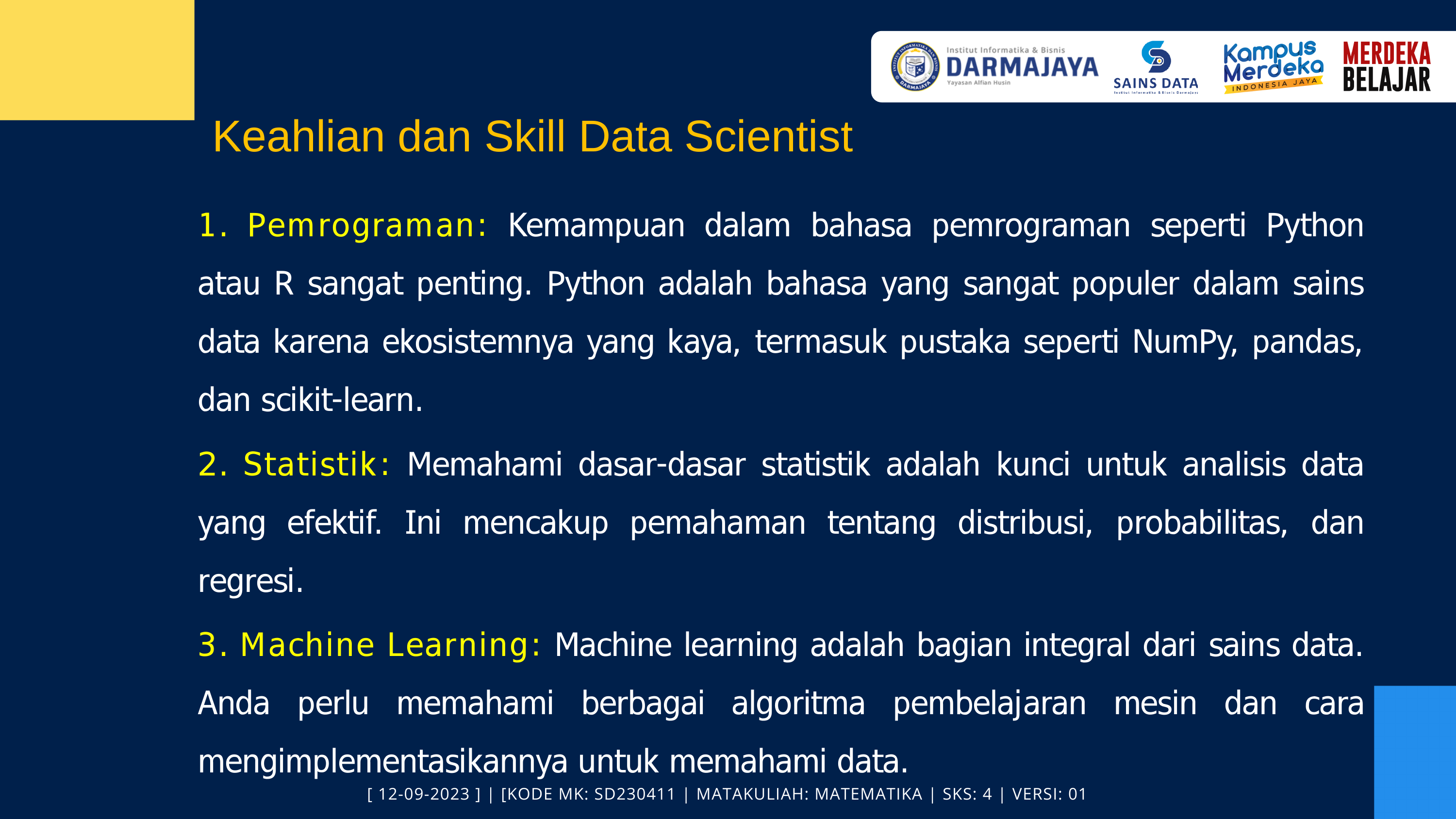

Keahlian dan Skill Data Scientist
1. Pemrograman: Kemampuan dalam bahasa pemrograman seperti Python atau R sangat penting. Python adalah bahasa yang sangat populer dalam sains data karena ekosistemnya yang kaya, termasuk pustaka seperti NumPy, pandas, dan scikit-learn.
2. Statistik: Memahami dasar-dasar statistik adalah kunci untuk analisis data yang efektif. Ini mencakup pemahaman tentang distribusi, probabilitas, dan regresi.
3. Machine Learning: Machine learning adalah bagian integral dari sains data. Anda perlu memahami berbagai algoritma pembelajaran mesin dan cara mengimplementasikannya untuk memahami data.

[ 12-09-2023 ] | [KODE MK: SD230411 | MATAKULIAH: MATEMATIKA | SKS: 4 | VERSI: 01